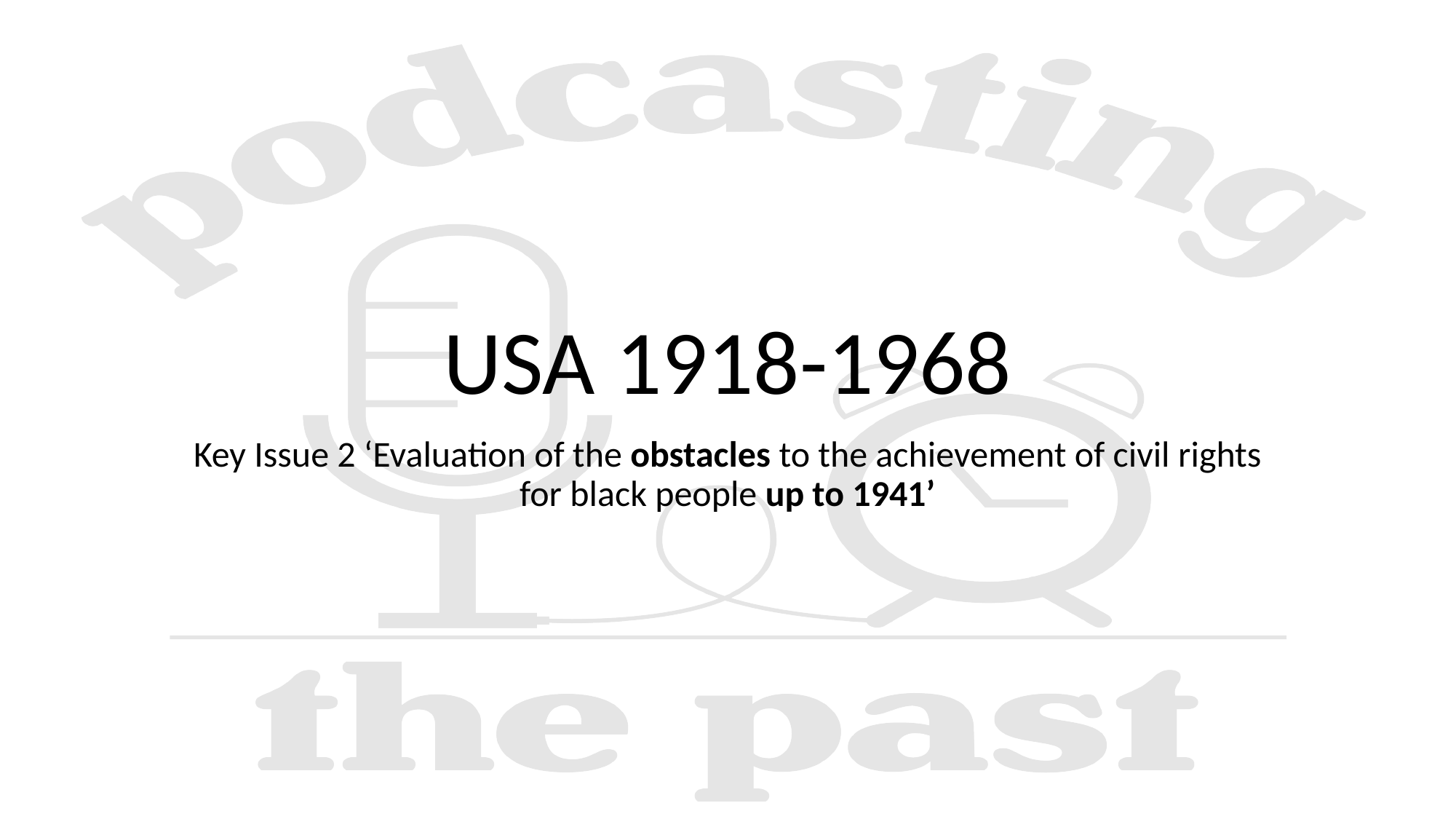

# USA 1918-1968
Key Issue 2 ‘Evaluation of the obstacles to the achievement of civil rights for black people up to 1941’